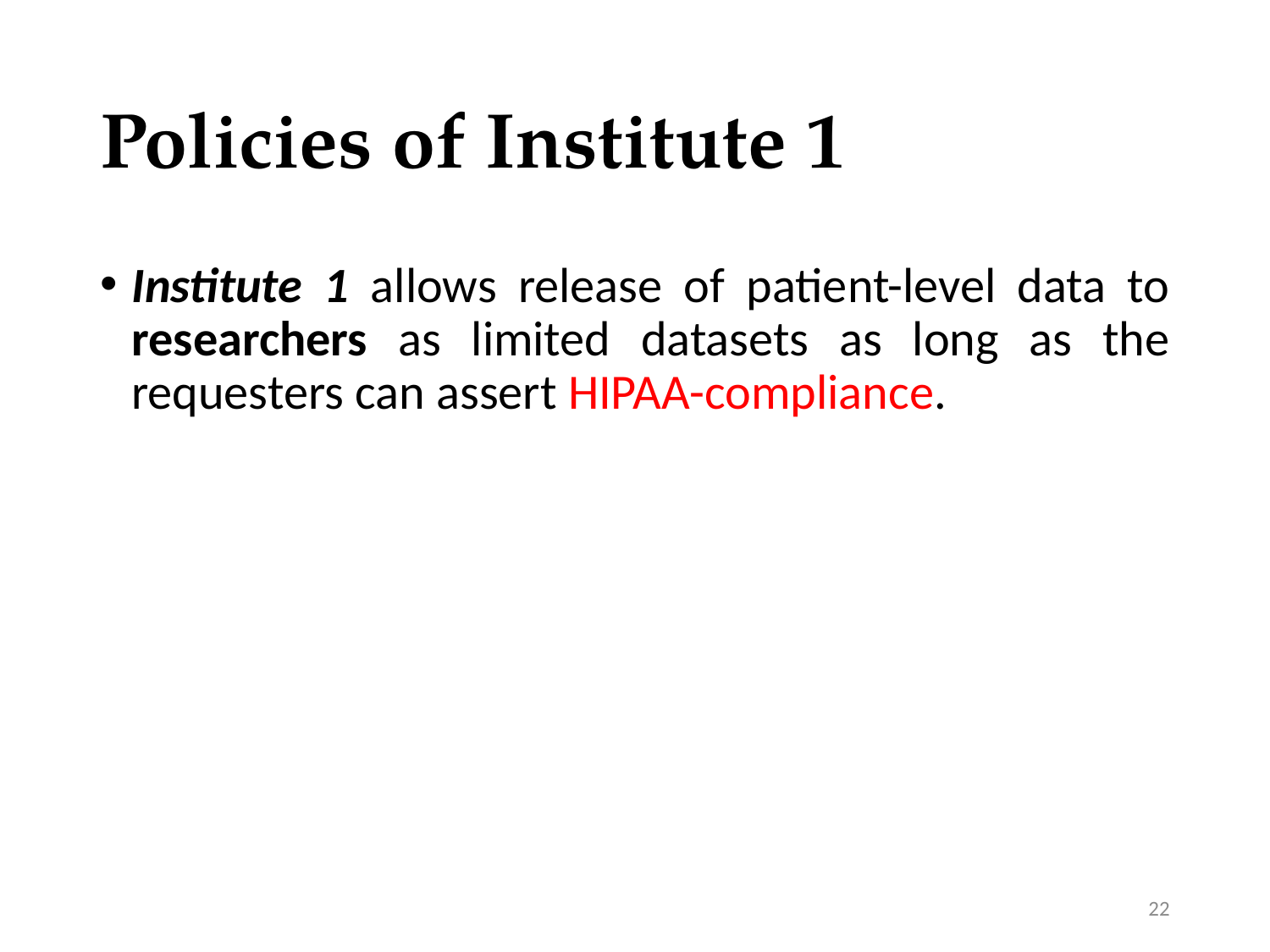

# Policies of Institute 1
Institute 1 allows release of patient-level data to researchers as limited datasets as long as the requesters can assert HIPAA-compliance.
22